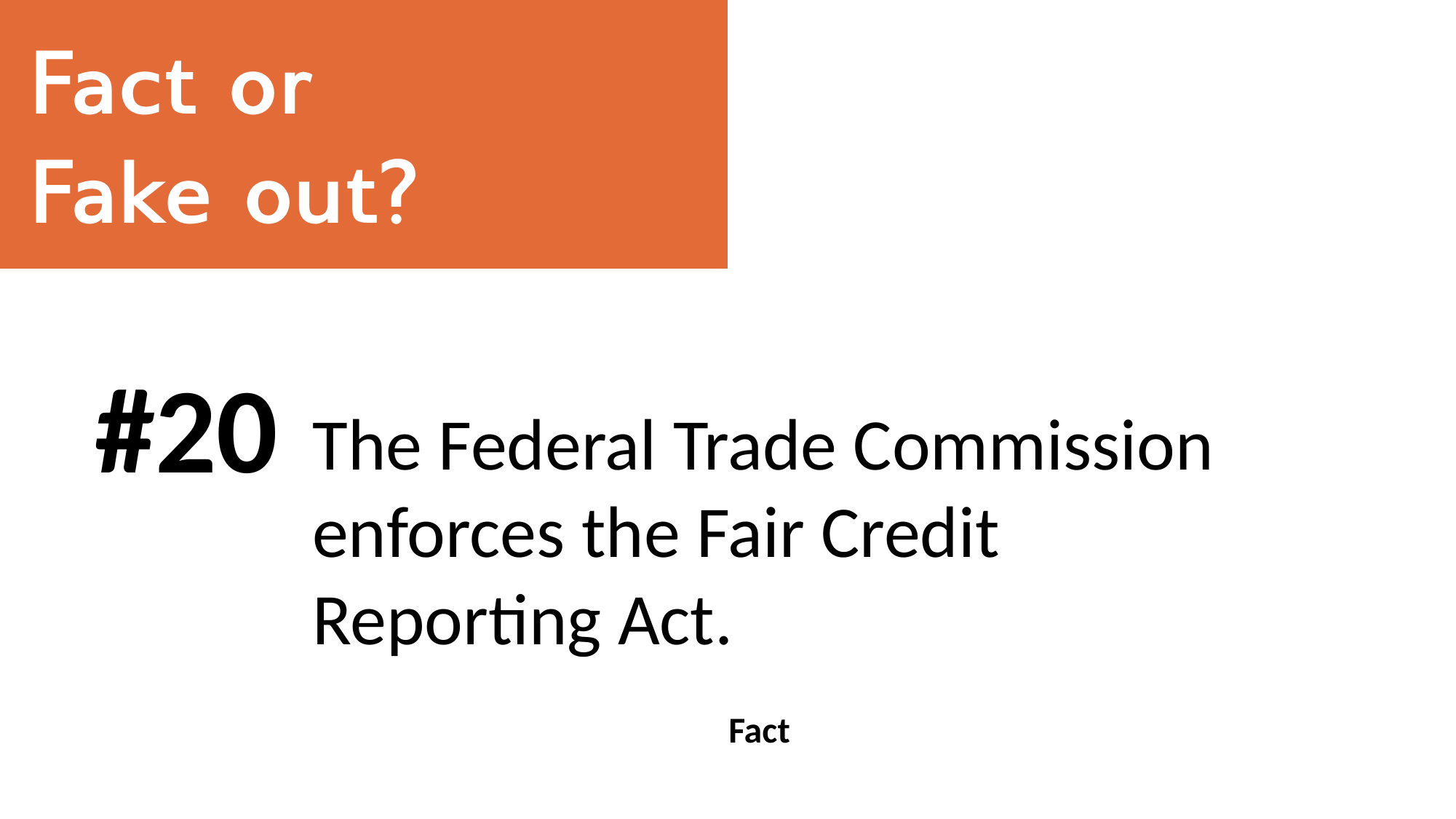

Fact or
Fake out?

#20
The Federal Trade Commission enforces the Fair Credit Reporting Act.

Fact